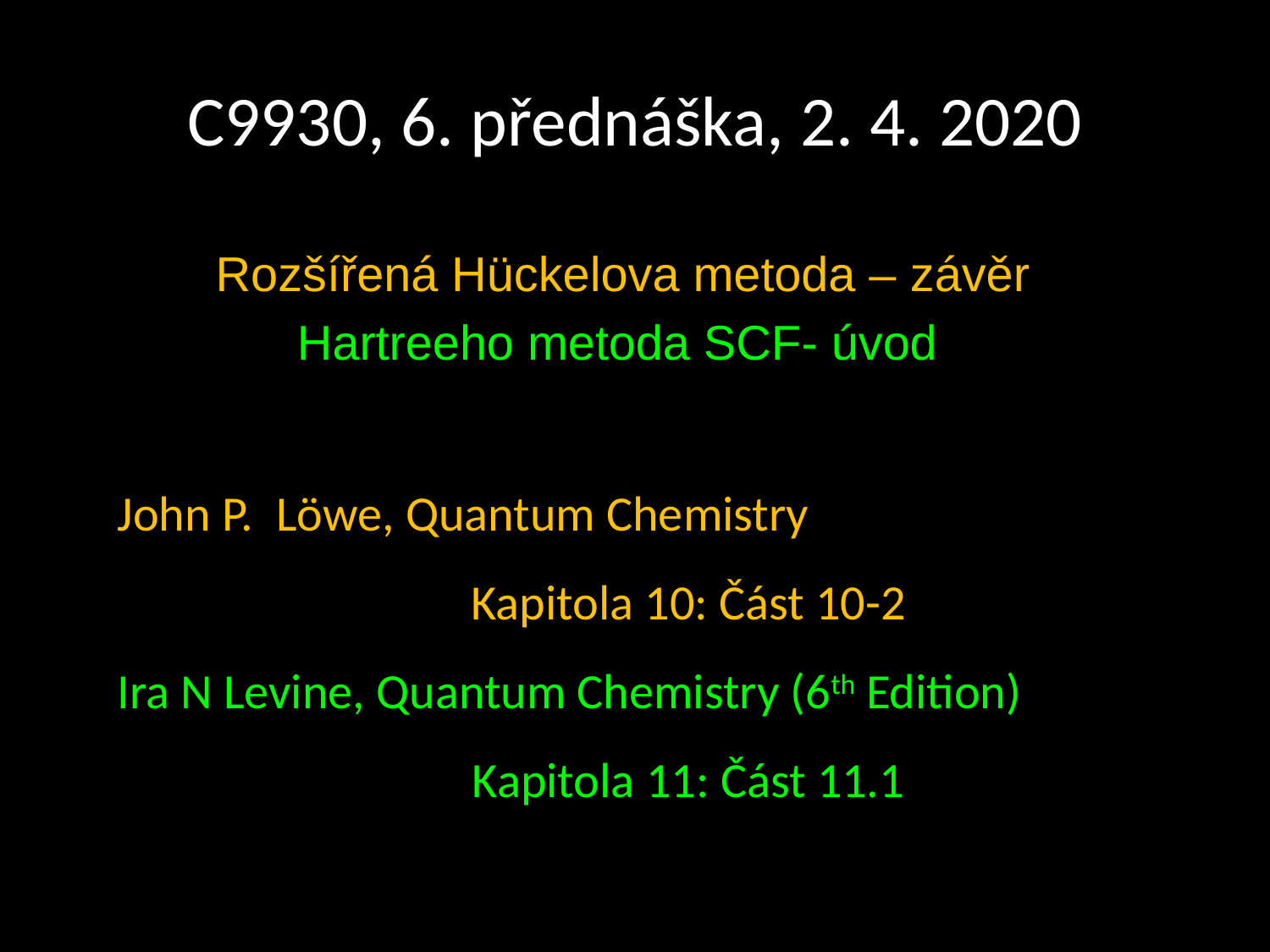

# C9930, 6. přednáška, 2. 4. 2020
Rozšířená Hückelova metoda – závěr
Hartreeho metoda SCF- úvod
John P.  Löwe, Quantum Chemistry
	Kapitola 10: Část 10-2
Ira N Levine, Quantum Chemistry (6th Edition)
	Kapitola 11: Část 11.1